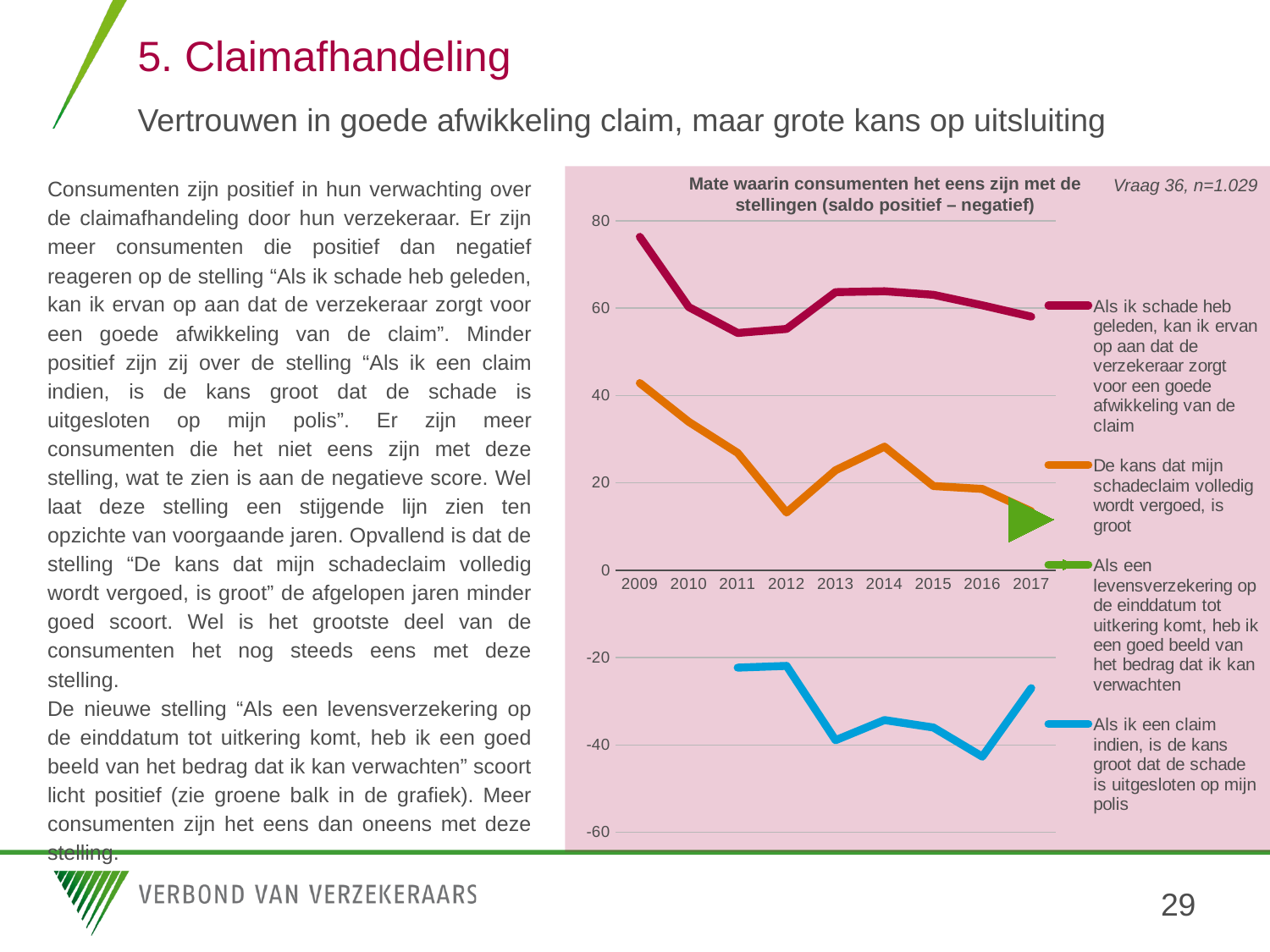

# 5. Claimafhandeling Vertrouwen in goede afwikkeling claim, maar grote kans op uitsluiting

### Chart

| Category | Als ik schade heb geleden, kan ik ervan op aan dat de verzekeraar zorgt voor een goede afwikkeling van de claim | De kans dat mijn schadeclaim volledig wordt vergoed, is groot | Als een levensverzekering op de einddatum tot uitkering komt, heb ik een goed beeld van het bedrag dat ik kan verwachten | Als ik een claim indien, is de kans groot dat de schade is uitgesloten op mijn polis |
|---|---|---|---|---|
| 2009 | 76.3376810105782 | 42.85414480587618 | None | None |
| 2010 | 60.25354213273676 | 33.98110371483788 | None | None |
| 2011 | 54.32166301969366 | 26.859504132231404 | None | -22.312396886255378 |
| 2012 | 55.24879614767256 | 13.200471445408766 | None | -21.912396886255376 |
| 2013 | 63.66829047241419 | 22.88756583466911 | None | -38.92583762078053 |
| 2014 | 63.876121689647626 | 28.294314381270905 | None | -34.31734317343172 |
| 2015 | 63.06142137420946 | 19.273439199477924 | None | -36.02622513612623 |
| 2016 | 60.65295738817044 | 18.614952463267073 | None | -42.69264836138176 |
| 2017 | 58.06418318268495 | 13.493755436238343 | 11.579868645134002 | -27.007194300972866 |
Consumenten zijn positief in hun verwachting over de claimafhandeling door hun verzekeraar. Er zijn meer consumenten die positief dan negatief reageren op de stelling “Als ik schade heb geleden, kan ik ervan op aan dat de verzekeraar zorgt voor een goede afwikkeling van de claim”. Minder positief zijn zij over de stelling “Als ik een claim indien, is de kans groot dat de schade is uitgesloten op mijn polis”. Er zijn meer consumenten die het niet eens zijn met deze stelling, wat te zien is aan de negatieve score. Wel laat deze stelling een stijgende lijn zien ten opzichte van voorgaande jaren. Opvallend is dat de stelling “De kans dat mijn schadeclaim volledig wordt vergoed, is groot” de afgelopen jaren minder goed scoort. Wel is het grootste deel van de consumenten het nog steeds eens met deze stelling.
De nieuwe stelling “Als een levensverzekering op de einddatum tot uitkering komt, heb ik een goed beeld van het bedrag dat ik kan verwachten” scoort licht positief (zie groene balk in de grafiek). Meer consumenten zijn het eens dan oneens met deze stelling.

Mate waarin consumenten het eens zijn met de stellingen (saldo positief – negatief)
Vraag 36, n=1.029
29